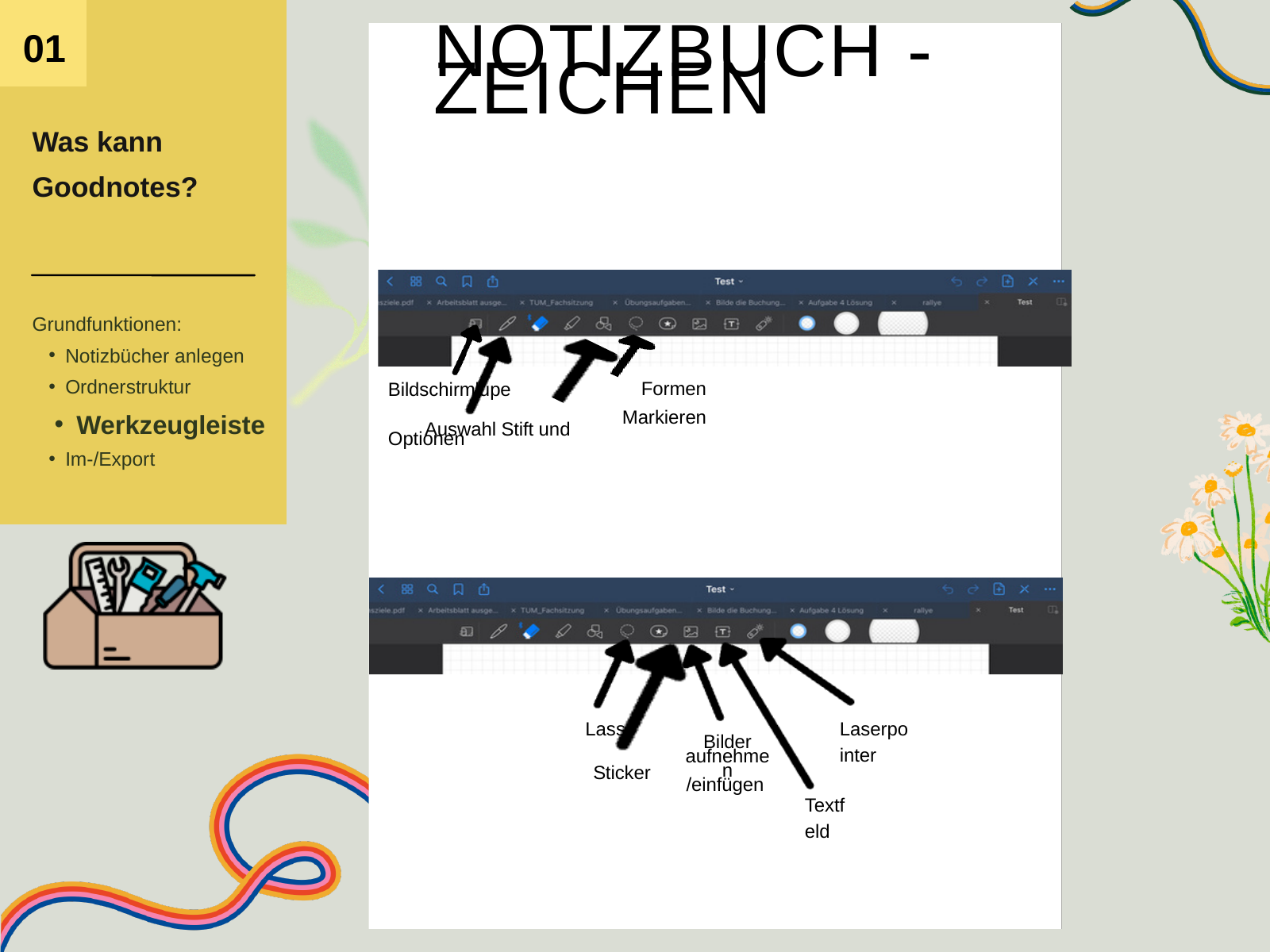

01
Was kann Goodnotes?

Grundfunktionen:
Notizbücher anlegen
Ordnerstruktur
Werkzeugleiste
Im-/Export

NOTIZBUCH - ZEICHEN

Bildschirmlupe
Auswahl Stift und
Optionen
Formen
Markieren

Lasso
Sticker
Laserpointer
Bilder aufnehmen /einfügen
Textfeld